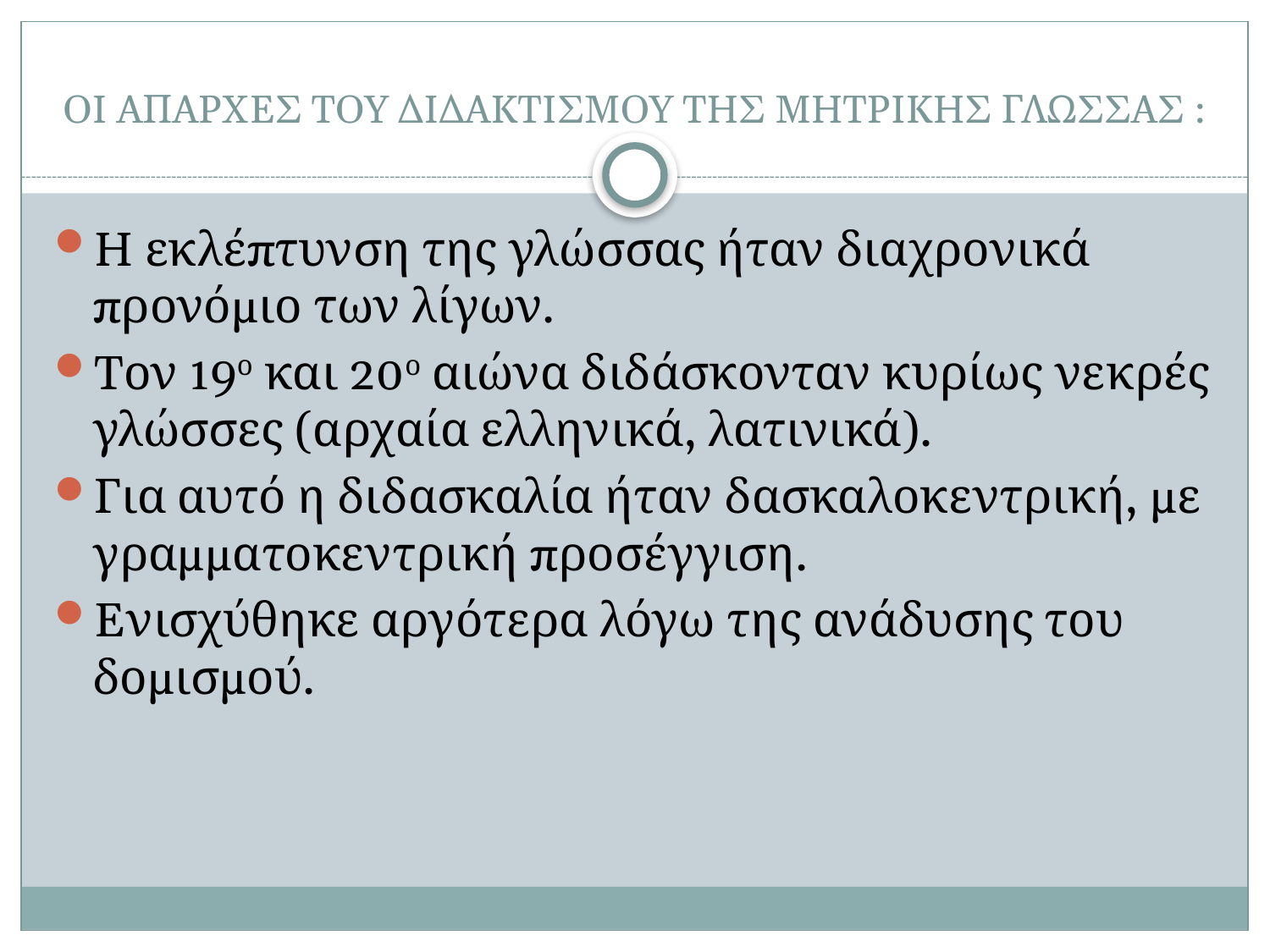

# ΟΙ ΑΠΑΡΧΕΣ ΤΟΥ ΔΙΔΑΚΤΙΣΜΟΥ ΤΗΣ ΜΗΤΡΙΚΗΣ ΓΛΩΣΣΑΣ :
Η εκλέπτυνση της γλώσσας ήταν διαχρονικά προνόμιο των λίγων.
Τον 19ο και 20ο αιώνα διδάσκονταν κυρίως νεκρές γλώσσες (αρχαία ελληνικά, λατινικά).
Για αυτό η διδασκαλία ήταν δασκαλοκεντρική, με γραμματοκεντρική προσέγγιση.
Ενισχύθηκε αργότερα λόγω της ανάδυσης του δομισμού.